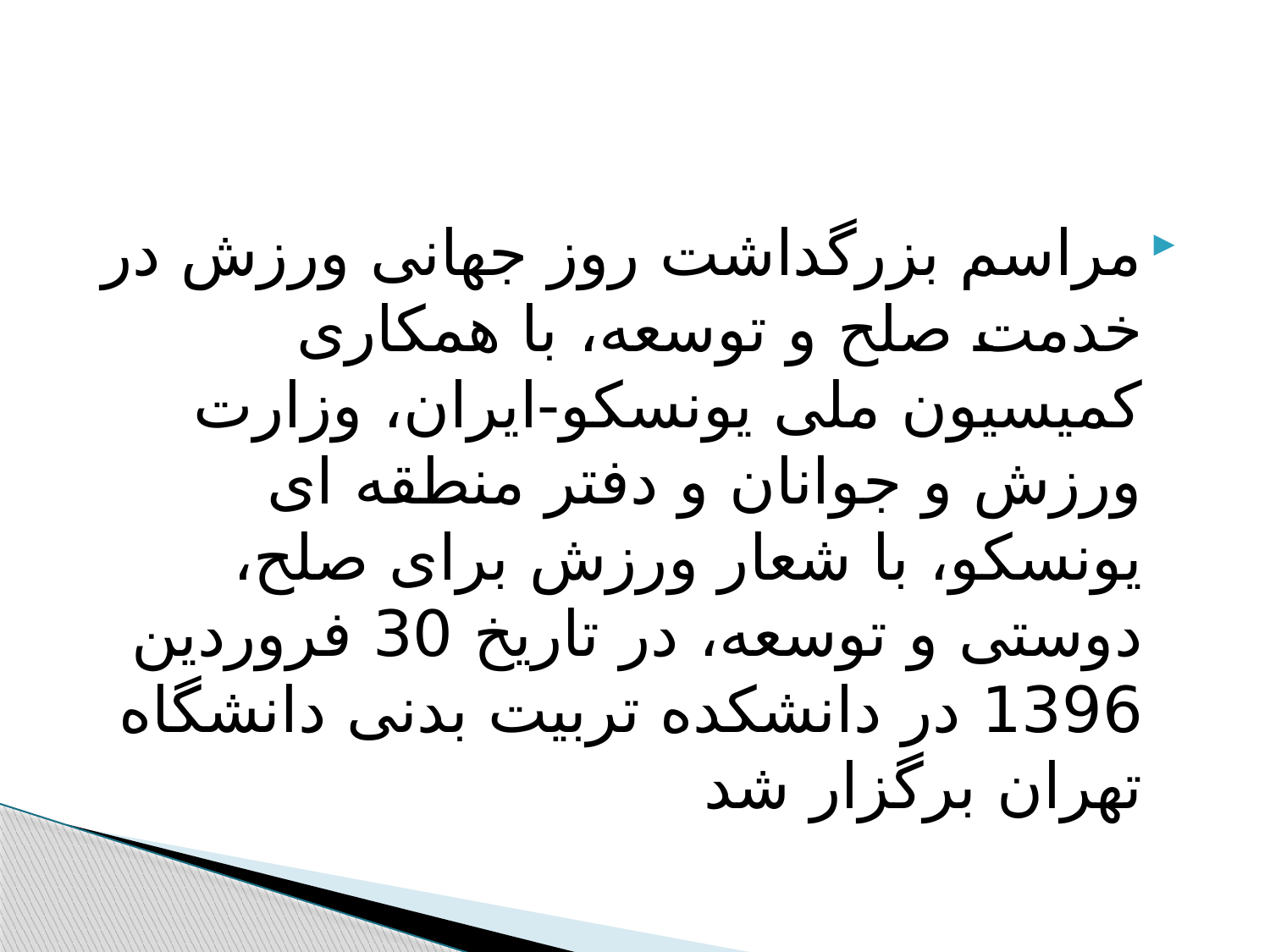

#
مراسم بزرگداشت روز جهانی ورزش در خدمت صلح و توسعه، با همکاری کمیسیون ملی یونسکو-ایران، وزارت ورزش و جوانان و دفتر منطقه ای یونسکو، با شعار ورزش برای صلح، دوستی و توسعه، در تاریخ 30 فروردین 1396 در دانشکده تربیت بدنی دانشگاه تهران برگزار شد